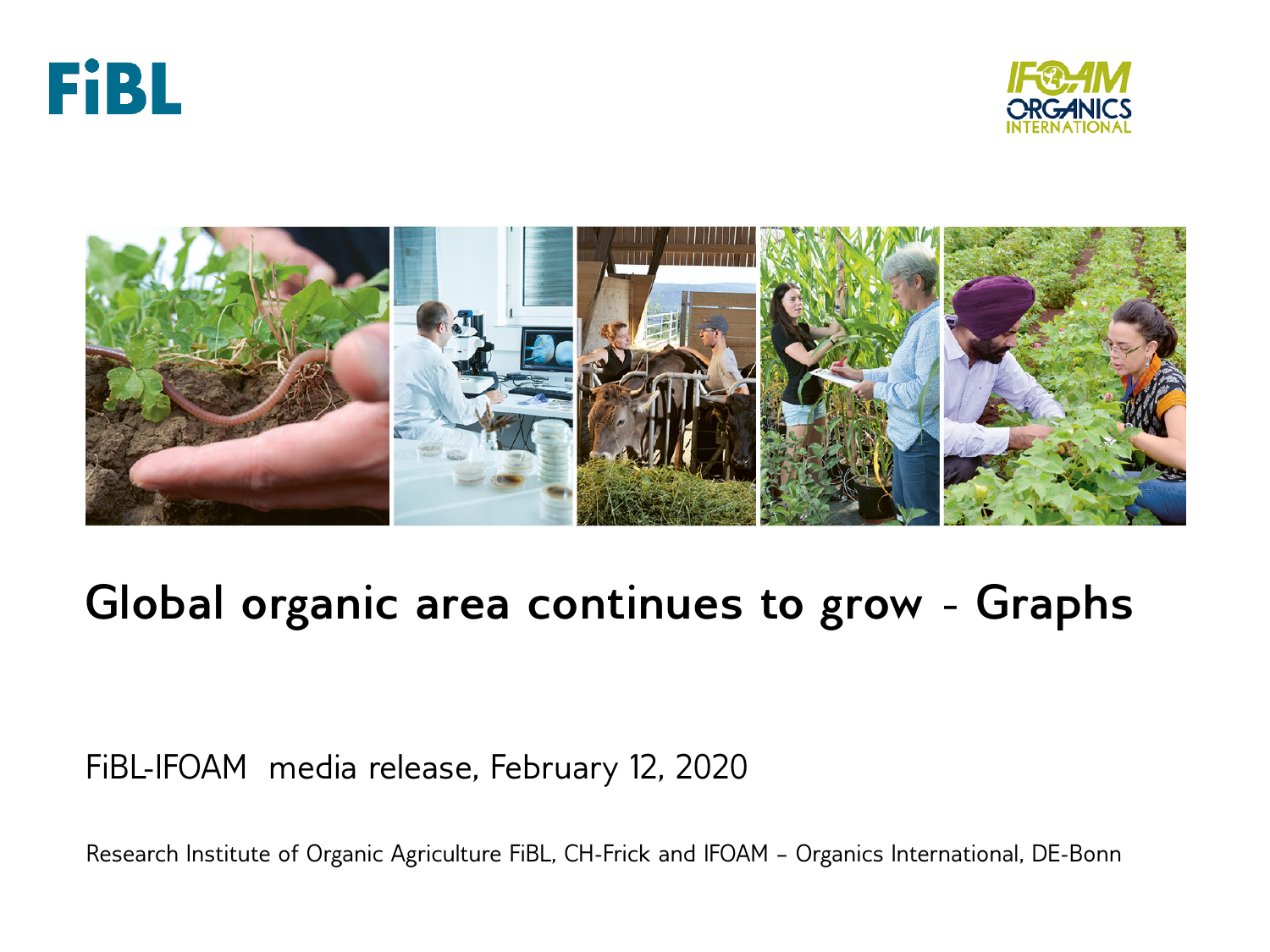

Global organic area continues to grow - Graphs

FiBL-IFOAM  media release, February 12, 2020
Research Institute of Organic Agriculture FiBL, CH-Frick and IFOAM – Organics International, DE-Bonn